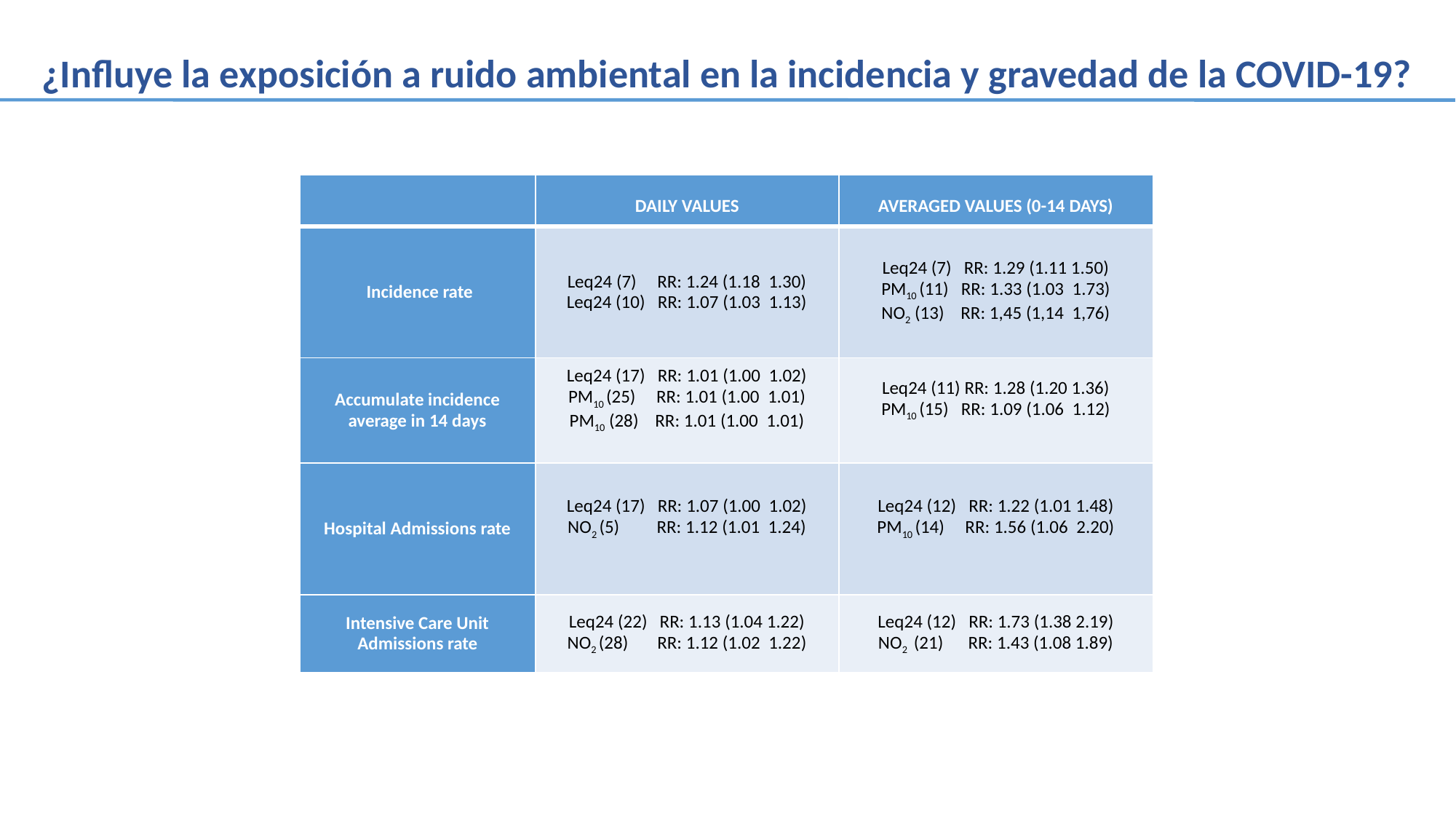

# ¿Influye la exposición a ruido ambiental en la incidencia y gravedad de la COVID-19?
|  | DAILY VALUES | AVERAGED VALUES (0-14 DAYS) |
| --- | --- | --- |
| Incidence rate | Leq24 (7) RR: 1.24 (1.18 1.30) Leq24 (10) RR: 1.07 (1.03 1.13) | Leq24 (7) RR: 1.29 (1.11 1.50) PM10 (11) RR: 1.33 (1.03 1.73) NO2 (13) RR: 1,45 (1,14 1,76) |
| Accumulate incidence average in 14 days | Leq24 (17) RR: 1.01 (1.00 1.02) PM10 (25) RR: 1.01 (1.00 1.01) PM10 (28) RR: 1.01 (1.00 1.01) | Leq24 (11) RR: 1.28 (1.20 1.36) PM10 (15) RR: 1.09 (1.06 1.12) |
| Hospital Admissions rate | Leq24 (17) RR: 1.07 (1.00 1.02) NO2 (5) RR: 1.12 (1.01 1.24) | Leq24 (12) RR: 1.22 (1.01 1.48) PM10 (14) RR: 1.56 (1.06 2.20) |
| Intensive Care Unit Admissions rate | Leq24 (22) RR: 1.13 (1.04 1.22) NO2 (28) RR: 1.12 (1.02 1.22) | Leq24 (12) RR: 1.73 (1.38 2.19) NO2 (21) RR: 1.43 (1.08 1.89) |